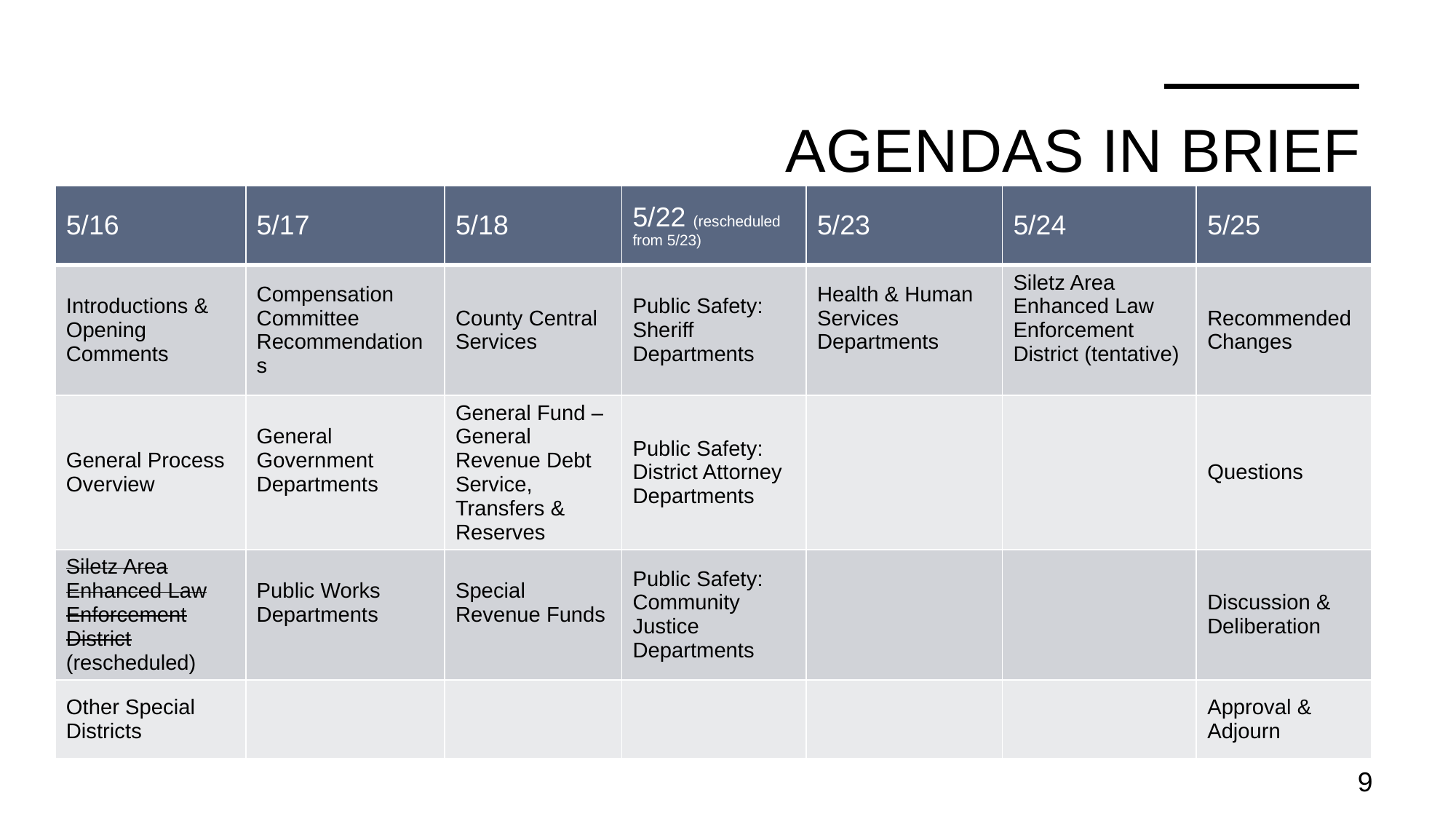

# Agendas in Brief
| 5/16 | 5/17 | 5/18 | 5/22 (rescheduled from 5/23) | 5/23 | 5/24 | 5/25 |
| --- | --- | --- | --- | --- | --- | --- |
| Introductions & Opening Comments | Compensation Committee Recommendations | County Central Services | Public Safety: Sheriff Departments | Health & Human Services Departments | Siletz Area Enhanced Law Enforcement District (tentative) | Recommended Changes |
| General Process Overview | General Government Departments | General Fund – General Revenue Debt Service, Transfers & Reserves | Public Safety: District Attorney Departments |  |  | Questions |
| Siletz Area Enhanced Law Enforcement District (rescheduled) | Public Works Departments | Special Revenue Funds | Public Safety: Community Justice Departments |  |  | Discussion & Deliberation |
| Other Special Districts |  |  |  |  |  | Approval & Adjourn |
9